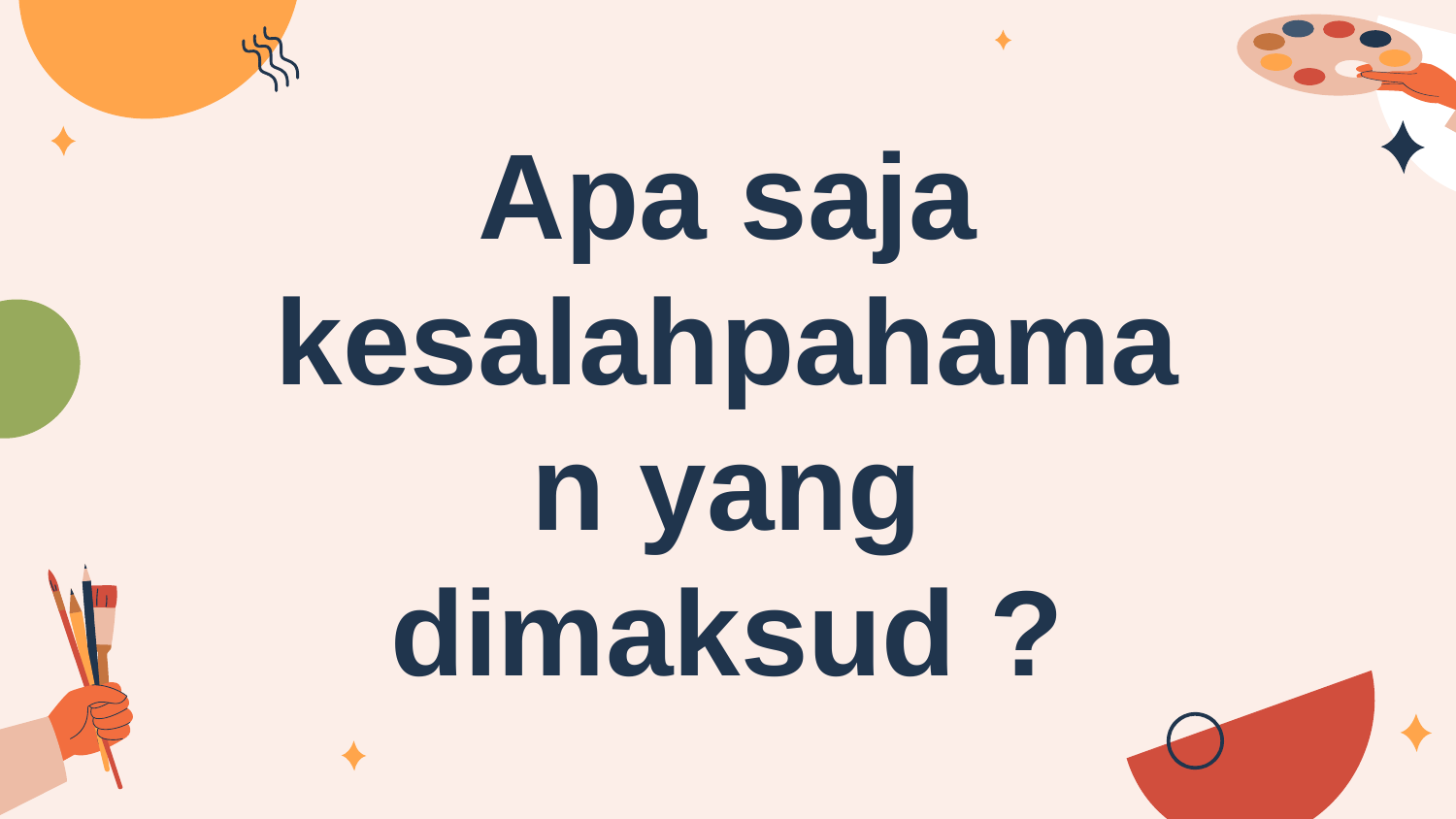

# Apa saja kesalahpahaman yang dimaksud ?